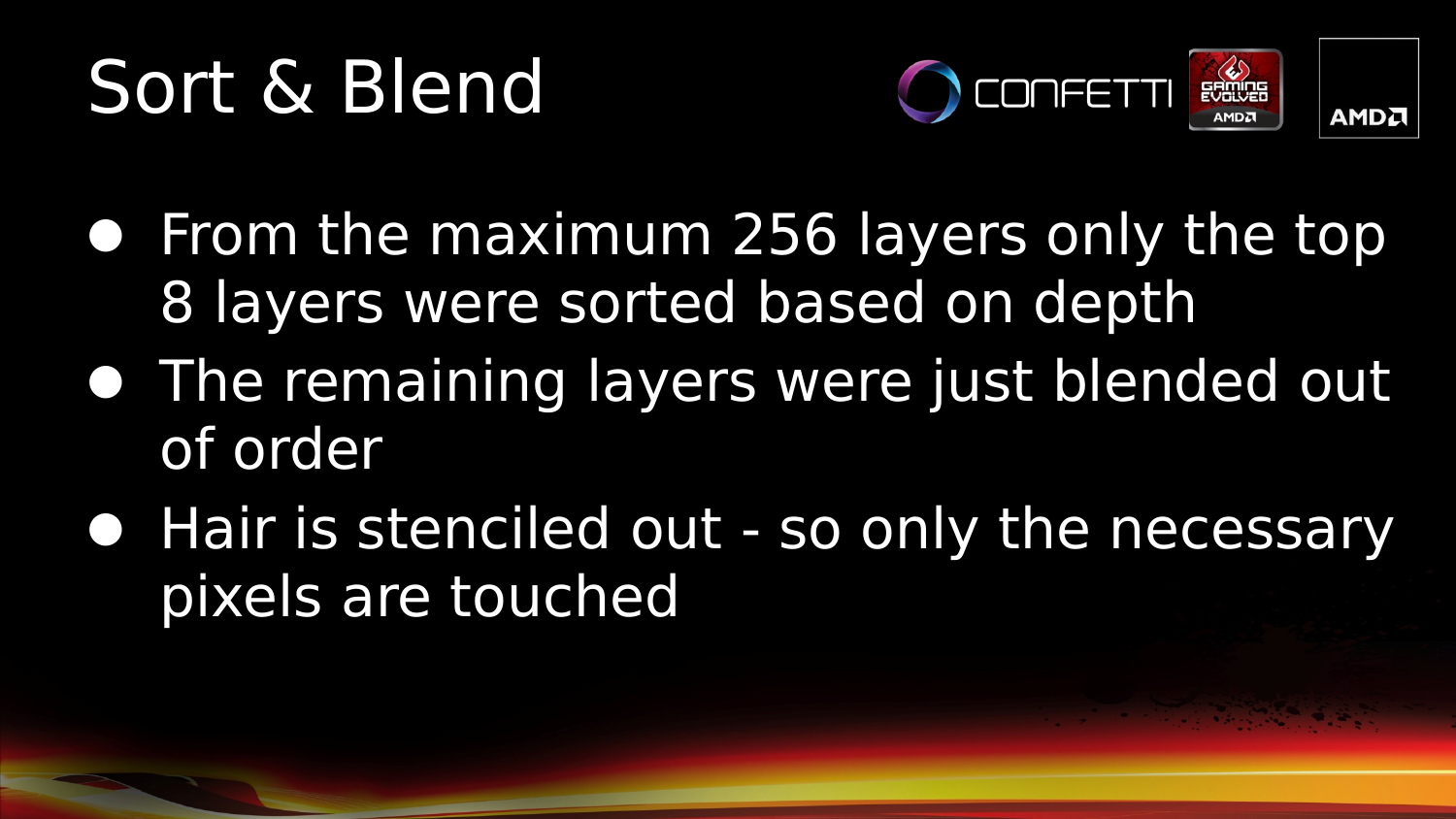

# Sort & Blend
From the maximum 256 layers only the top 8 layers were sorted based on depth
The remaining layers were just blended out of order
Hair is stenciled out - so only the necessary pixels are touched